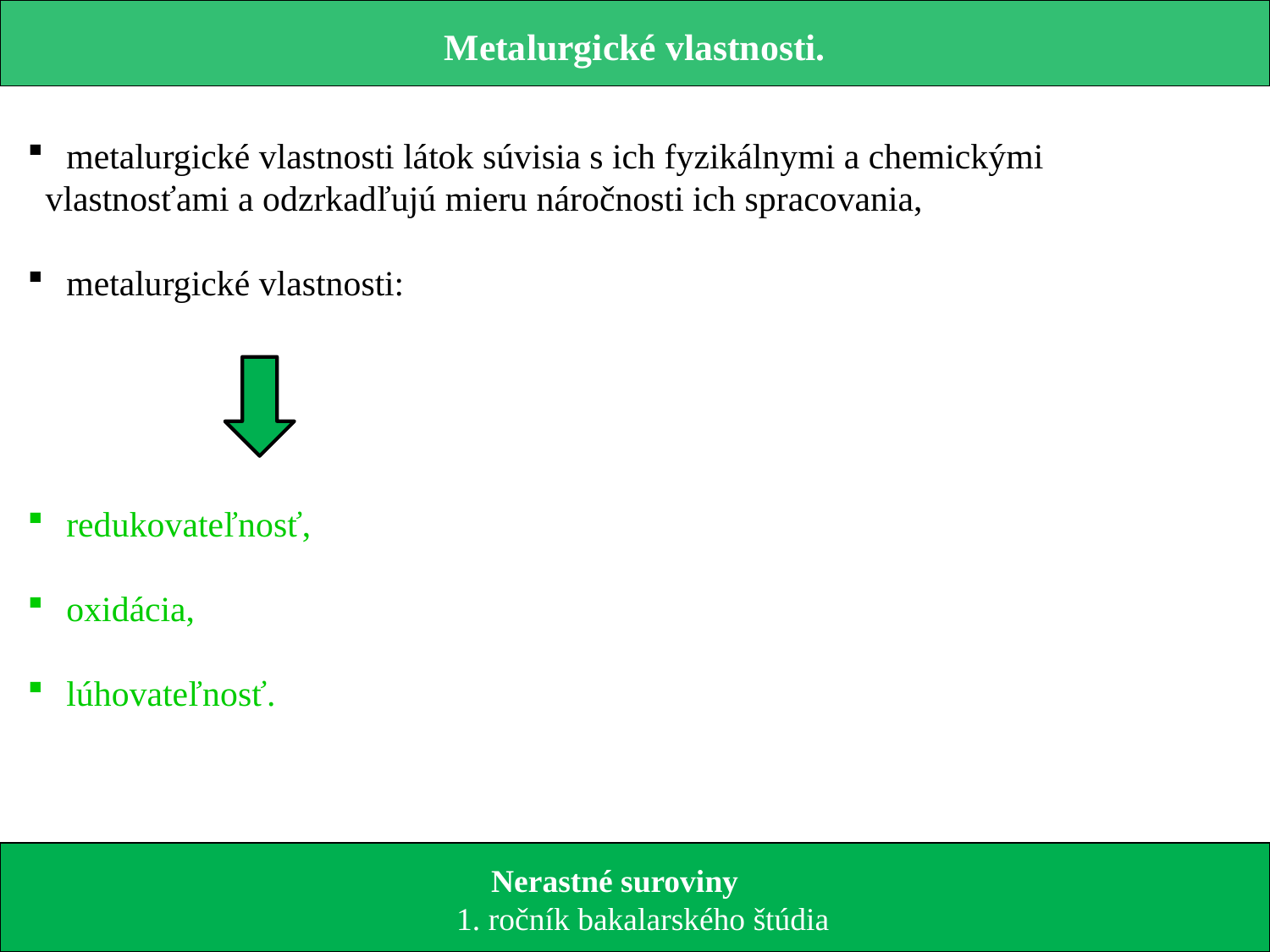

Metalurgické vlastnosti.

 metalurgické vlastnosti látok súvisia s ich fyzikálnymi a chemickými
  vlastnosťami a odzrkadľujú mieru náročnosti ich spracovania,

 metalurgické vlastnosti:

 redukovateľnosť,

 oxidácia,

 lúhovateľnosť.

  Nerastné suroviny
  1. ročník bakalarského štúdia